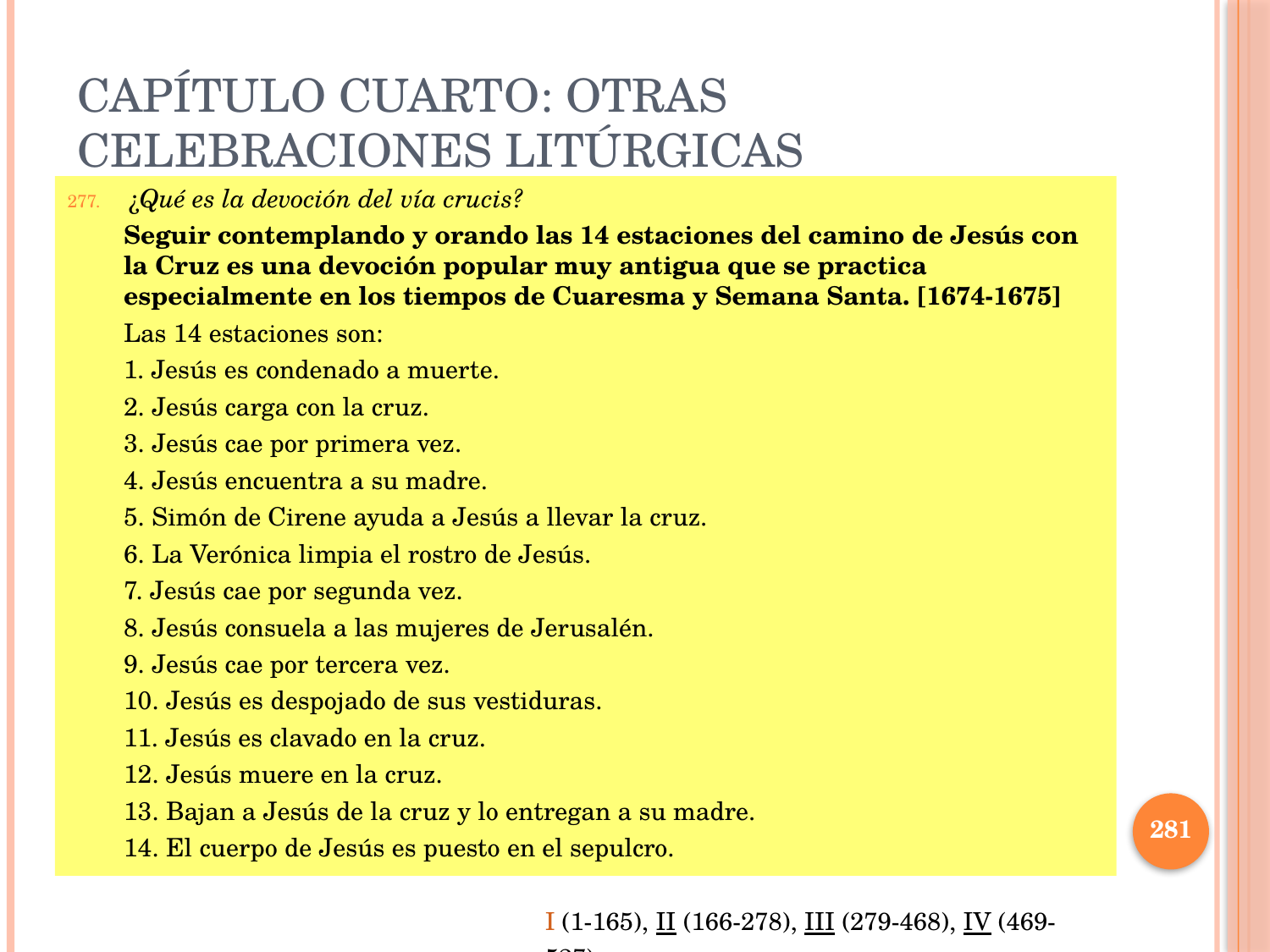

# Capítulo Cuarto: Otras celebraciones litúrgicas
¿Qué es la devoción del vía crucis?
Seguir contemplando y orando las 14 estaciones del camino de Jesús con la Cruz es una devoción popular muy antigua que se practica especialmente en los tiempos de Cuaresma y Semana Santa. [1674-1675]
Las 14 estaciones son:
1. Jesús es condenado a muerte.
2. Jesús carga con la cruz.
3. Jesús cae por primera vez.
4. Jesús encuentra a su madre.
5. Simón de Cirene ayuda a Jesús a llevar la cruz.
6. La Verónica limpia el rostro de Jesús.
7. Jesús cae por segunda vez.
8. Jesús consuela a las mujeres de Jerusalén.
9. Jesús cae por tercera vez.
10. Jesús es despojado de sus vestiduras.
11. Jesús es clavado en la cruz.
12. Jesús muere en la cruz.
13. Bajan a Jesús de la cruz y lo entregan a su madre.
14. El cuerpo de Jesús es puesto en el sepulcro.
281
I (1-165), II (166-278), III (279-468), IV (469-527)